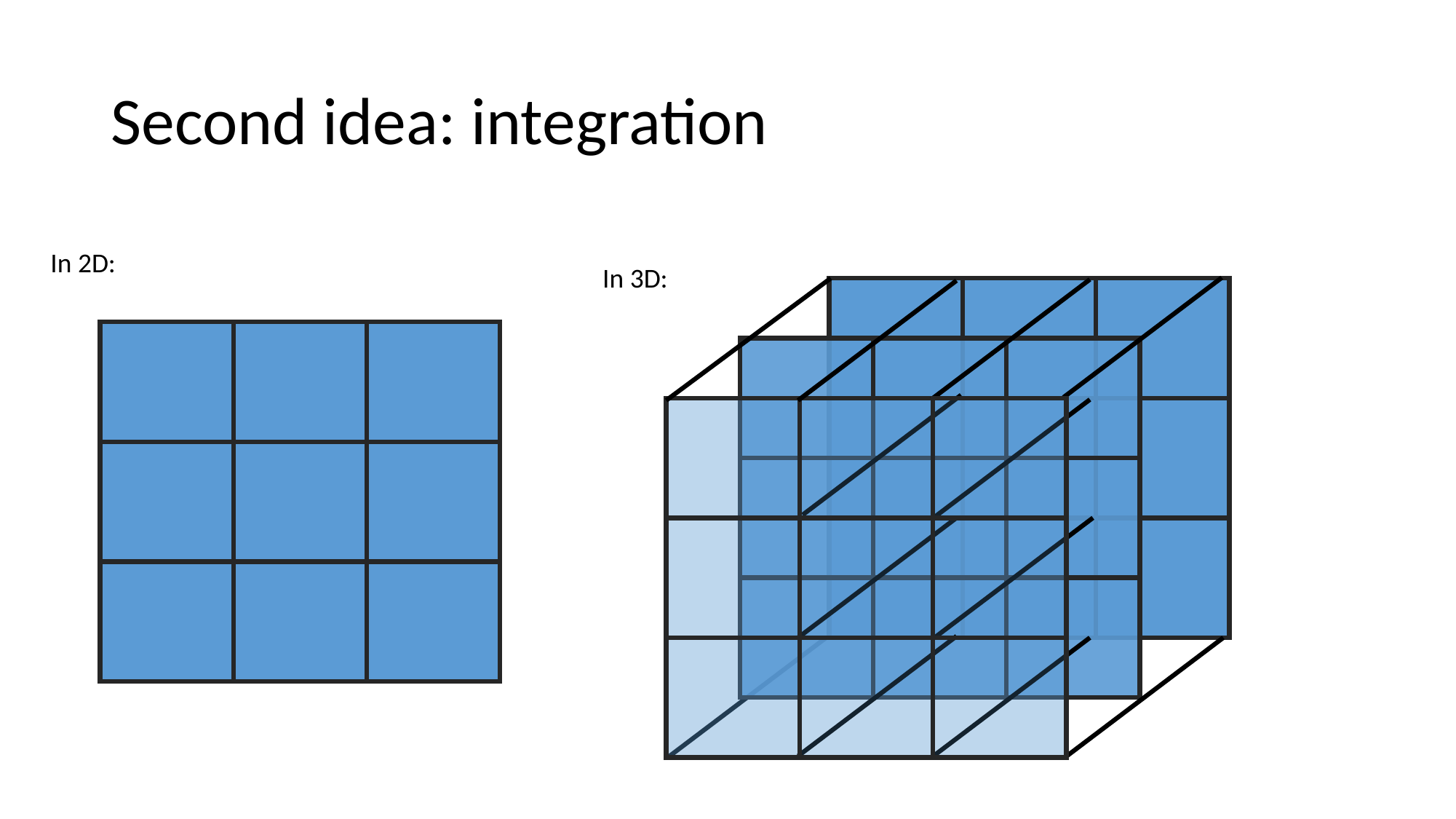

# Second idea: integration
In 2D:
In 3D: